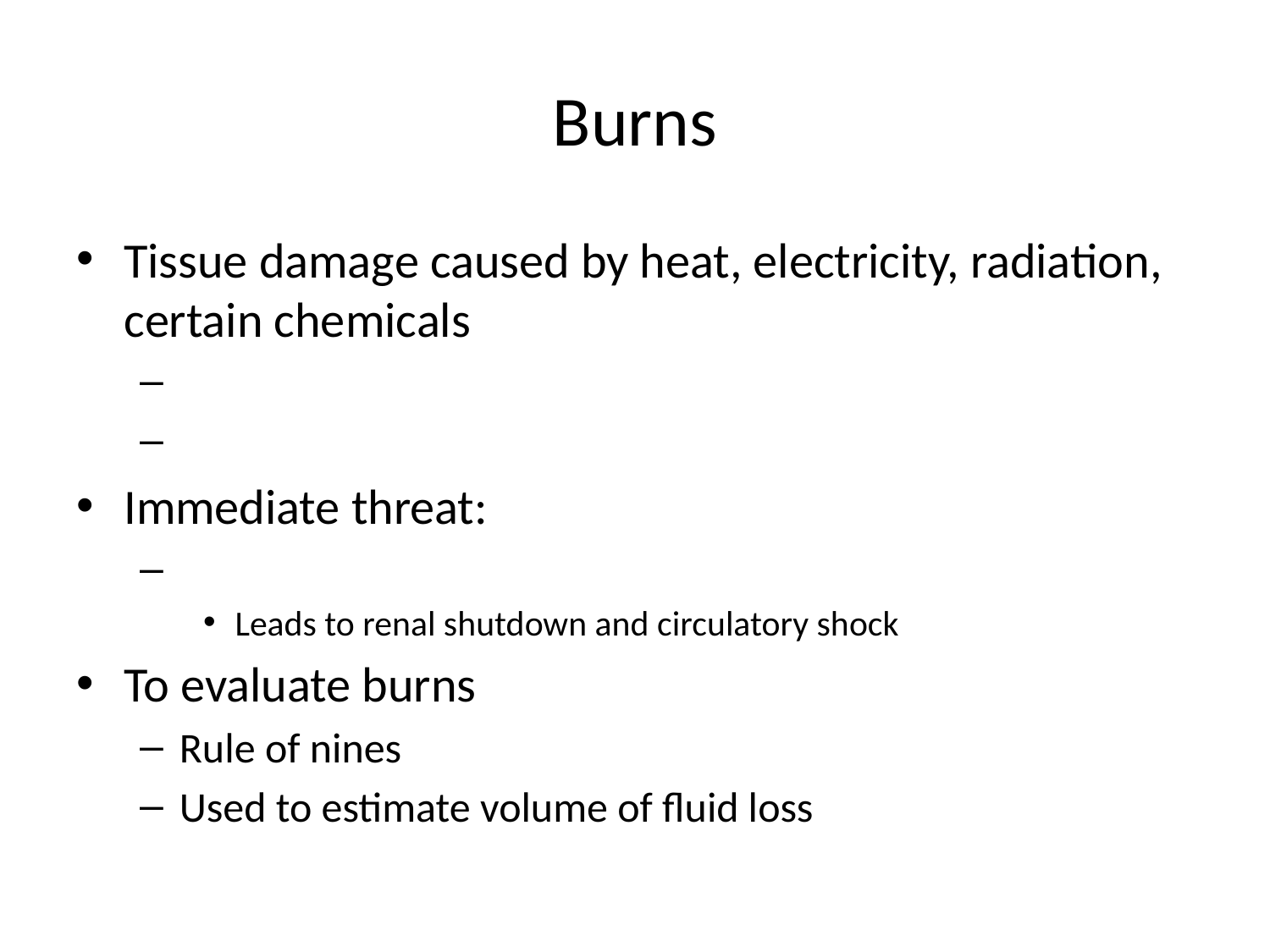

# Burns
Tissue damage caused by heat, electricity, radiation, certain chemicals

Immediate threat:

Leads to renal shutdown and circulatory shock
To evaluate burns
Rule of nines
Used to estimate volume of fluid loss